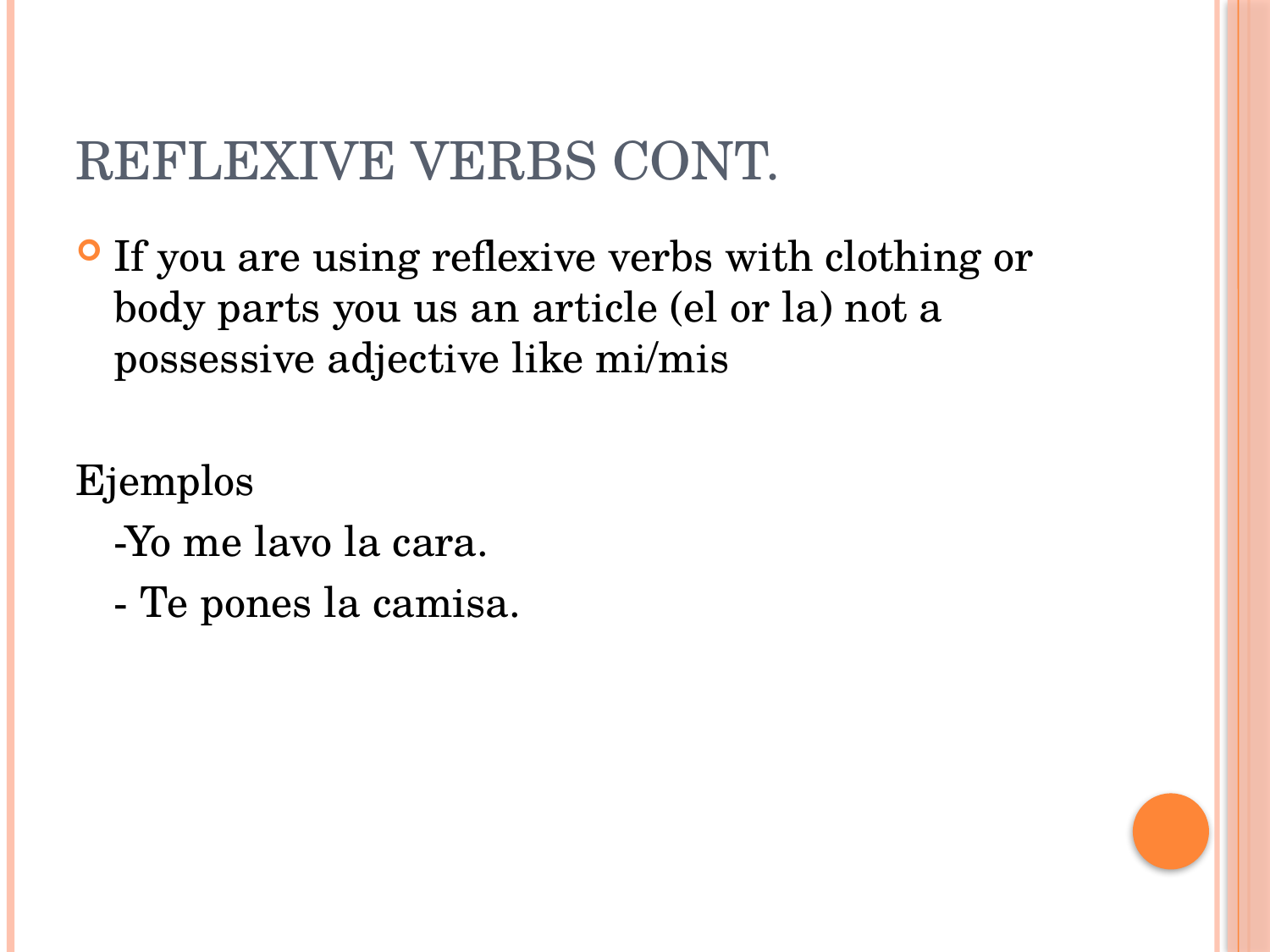

# Reflexive verbs cont.
If you are using reflexive verbs with clothing or body parts you us an article (el or la) not a possessive adjective like mi/mis

Ejemplos
	-Yo me lavo la cara.
	- Te pones la camisa.